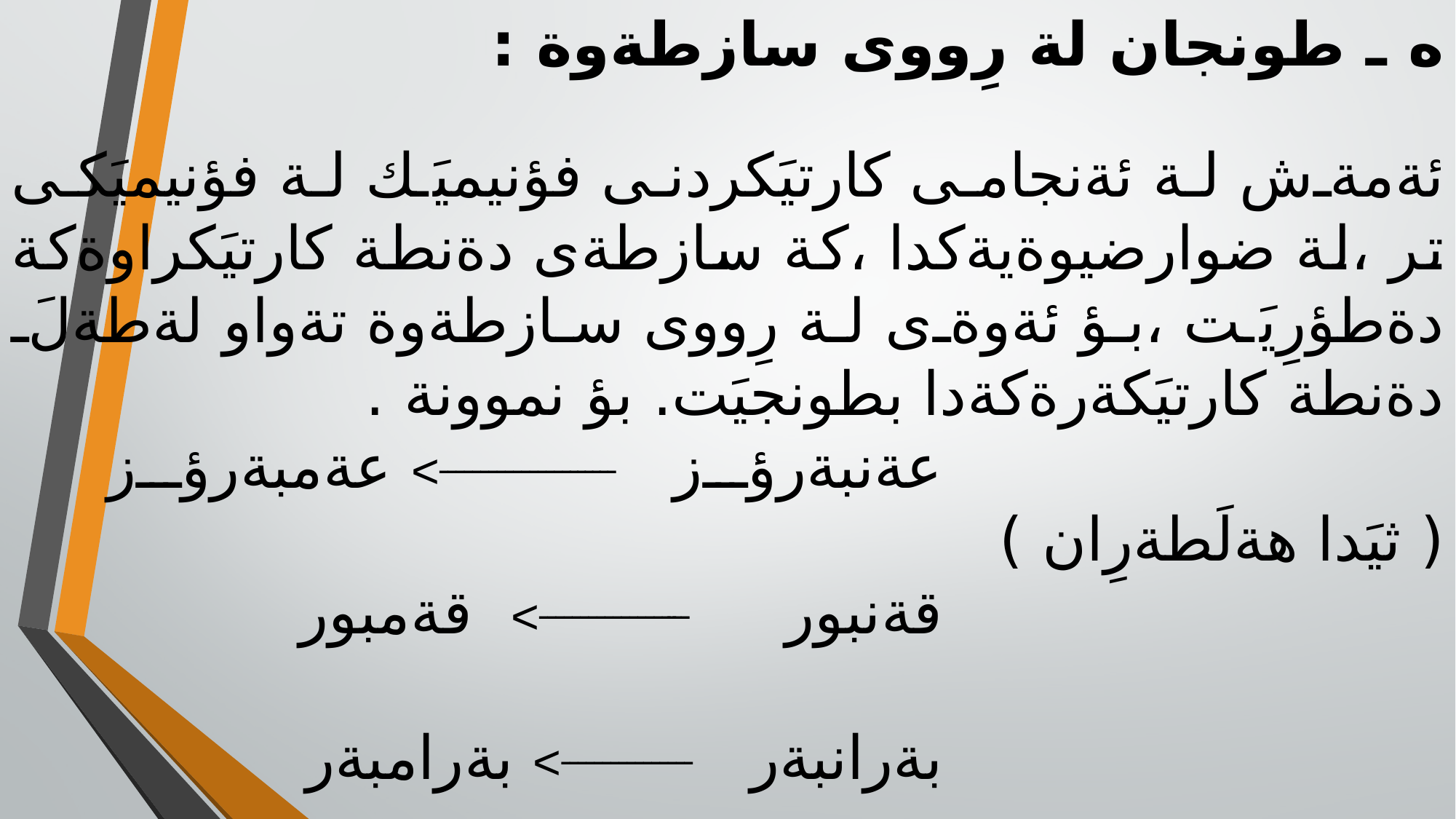

ه ـ طونجان لة رِووى سازطةوة :

ئةمةش لة ئةنجامى كارتيَكردنى فؤنيميَك لة فؤنيميَكى تر ،لة ضوارضيوةيةكدا ،كة سازطةى دةنطة كارتيَكراوةكة دةطؤرِيَت ،بؤ ئةوةى لة رِووى سازطةوة تةواو لةطةلَ دةنطة كارتيَكةرةكةدا بطونجيَت. بؤ نموونة .
                          عةنبةرؤز   ــــــــــــــــ> عةمبةرؤز      ( ثيَدا هةلَطةرِان )
                          قةنبور     ــــــــــــــــ>  قةمبور
                          بةرانبةر   ــــــــــــــــ> بةرامبةر